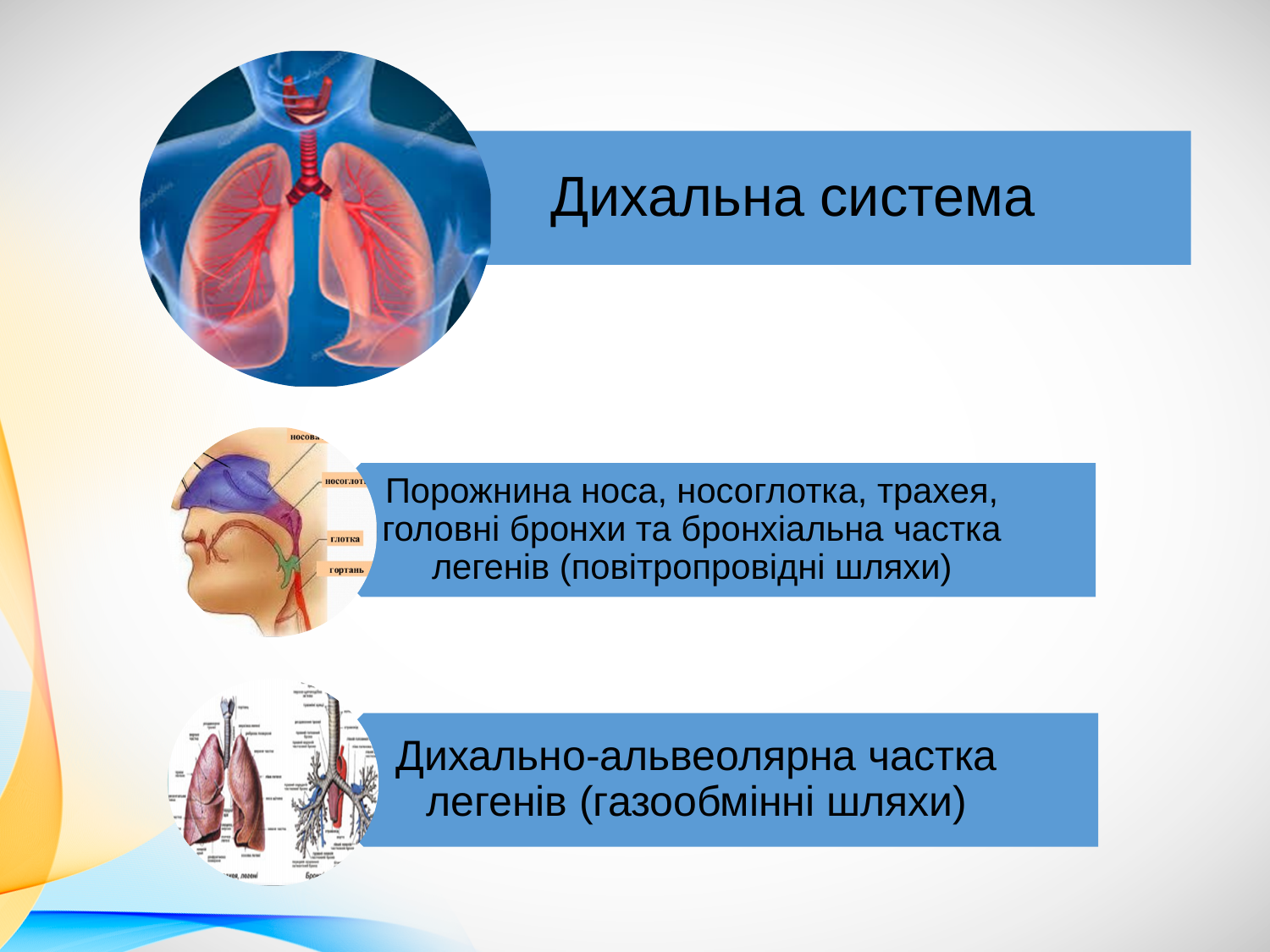

Дихальна система
Порожнина носа, носоглотка, трахея, головні бронхи та бронхіальна частка легенів (повітропровідні шляхи)
Дихально-альвеолярна частка легенів (газообмінні шляхи)